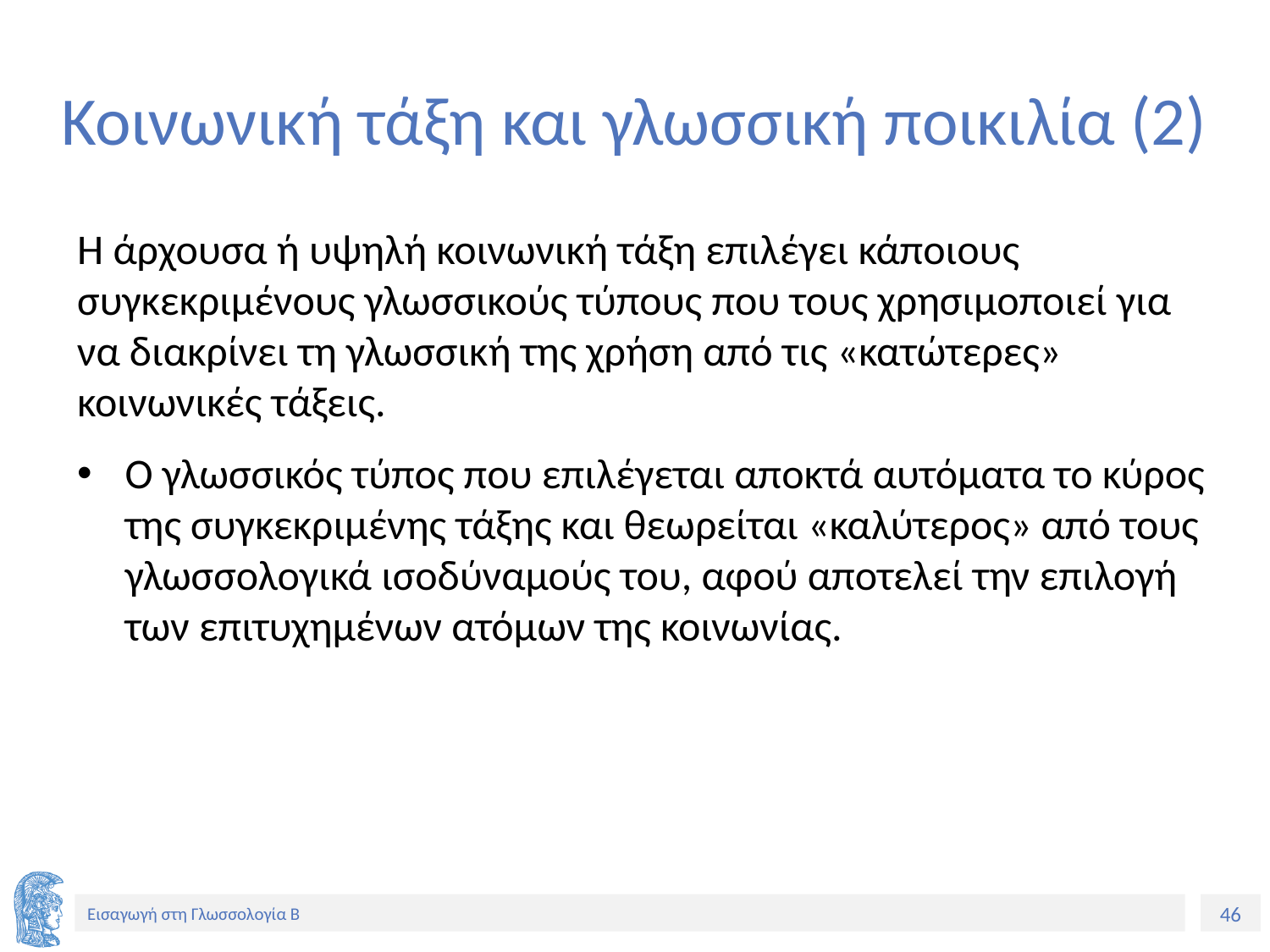

# Κοινωνική τάξη και γλωσσική ποικιλία (2)
Η άρχουσα ή υψηλή κοινωνική τάξη επιλέγει κάποιους συγκεκριμένους γλωσσικούς τύπους που τους χρησιμοποιεί για να διακρίνει τη γλωσσική της χρήση από τις «κατώτερες» κοινωνικές τάξεις.
Ο γλωσσικός τύπος που επιλέγεται αποκτά αυτόματα το κύρος της συγκεκριμένης τάξης και θεωρείται «καλύτερος» από τους γλωσσολογικά ισοδύναμούς του, αφού αποτελεί την επιλογή των επιτυχημένων ατόμων της κοινωνίας.